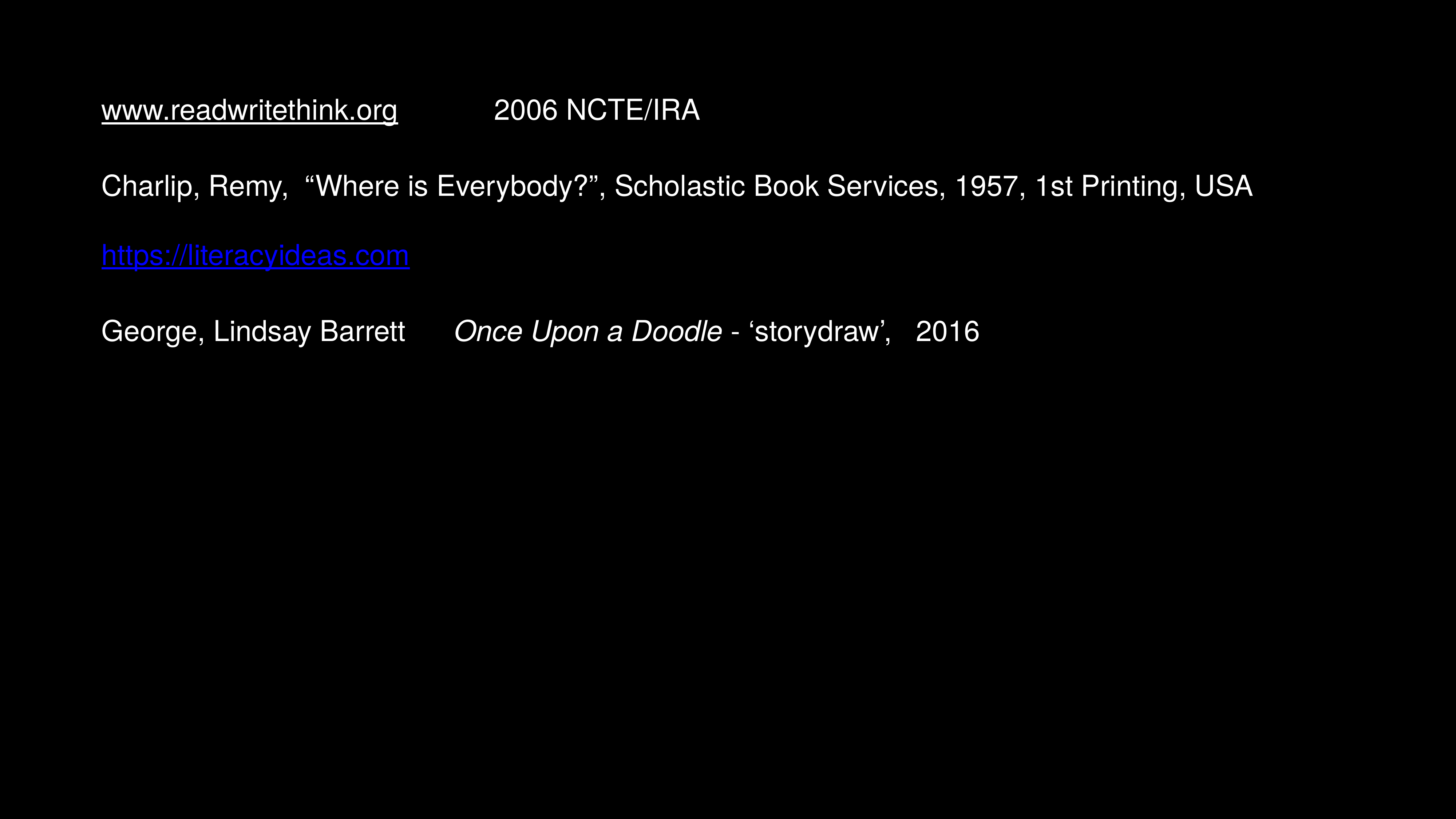

www.readwritethink.org            2006 NCTE/IRA

Charlip, Remy,  “Where is Everybody?”, Scholastic Book Services, 1957, 1st Printing, USA

https://literacyideas.com

George, Lindsay Barrett      Once Upon a Doodle - ‘storydraw’,   2016